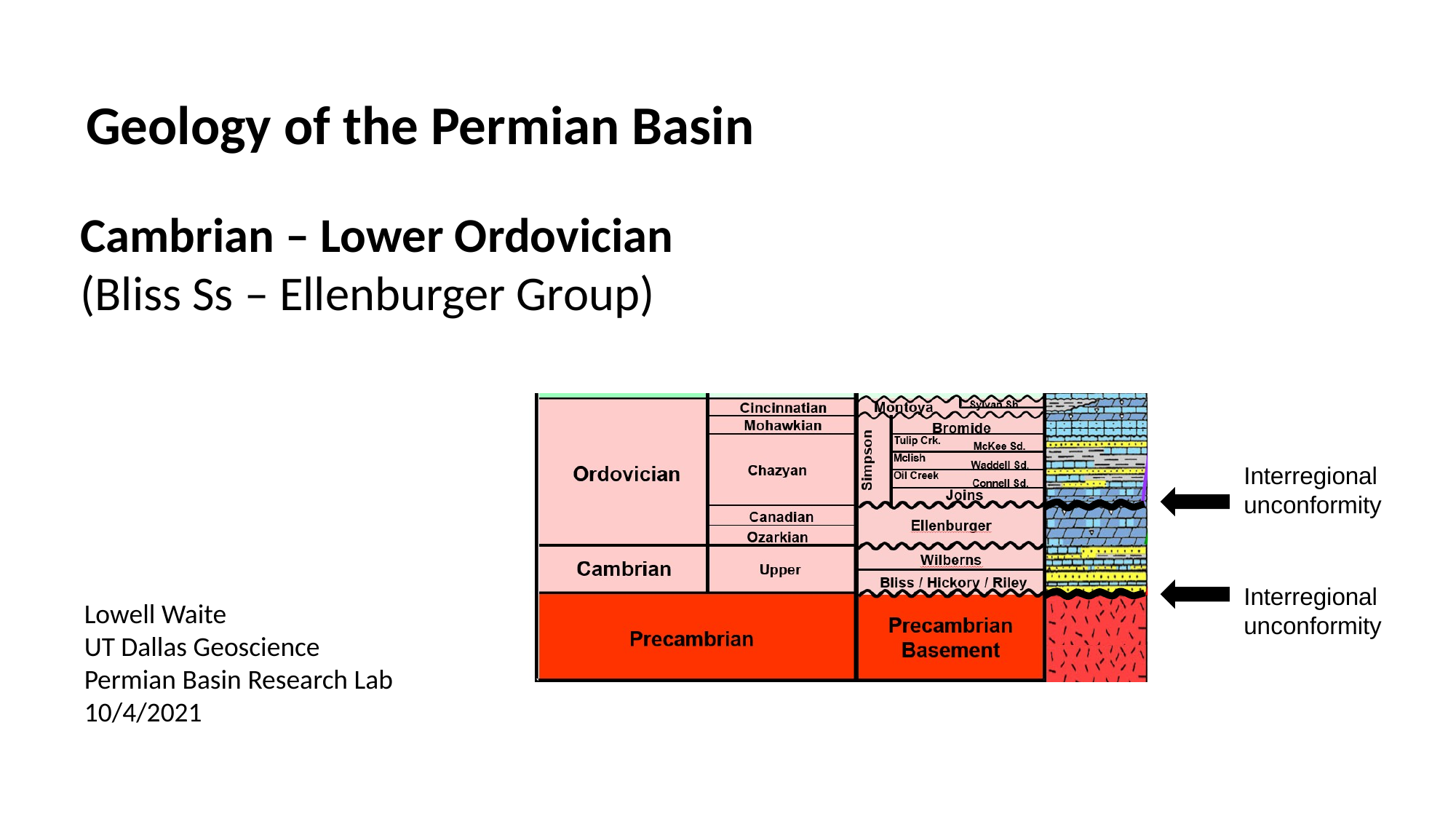

Geology of the Permian Basin
Cambrian – Lower Ordovician
(Bliss Ss – Ellenburger Group)

Interregional unconformity

Interregional unconformity

Lowell Waite
UT Dallas Geoscience
Permian Basin Research Lab
10/4/2021